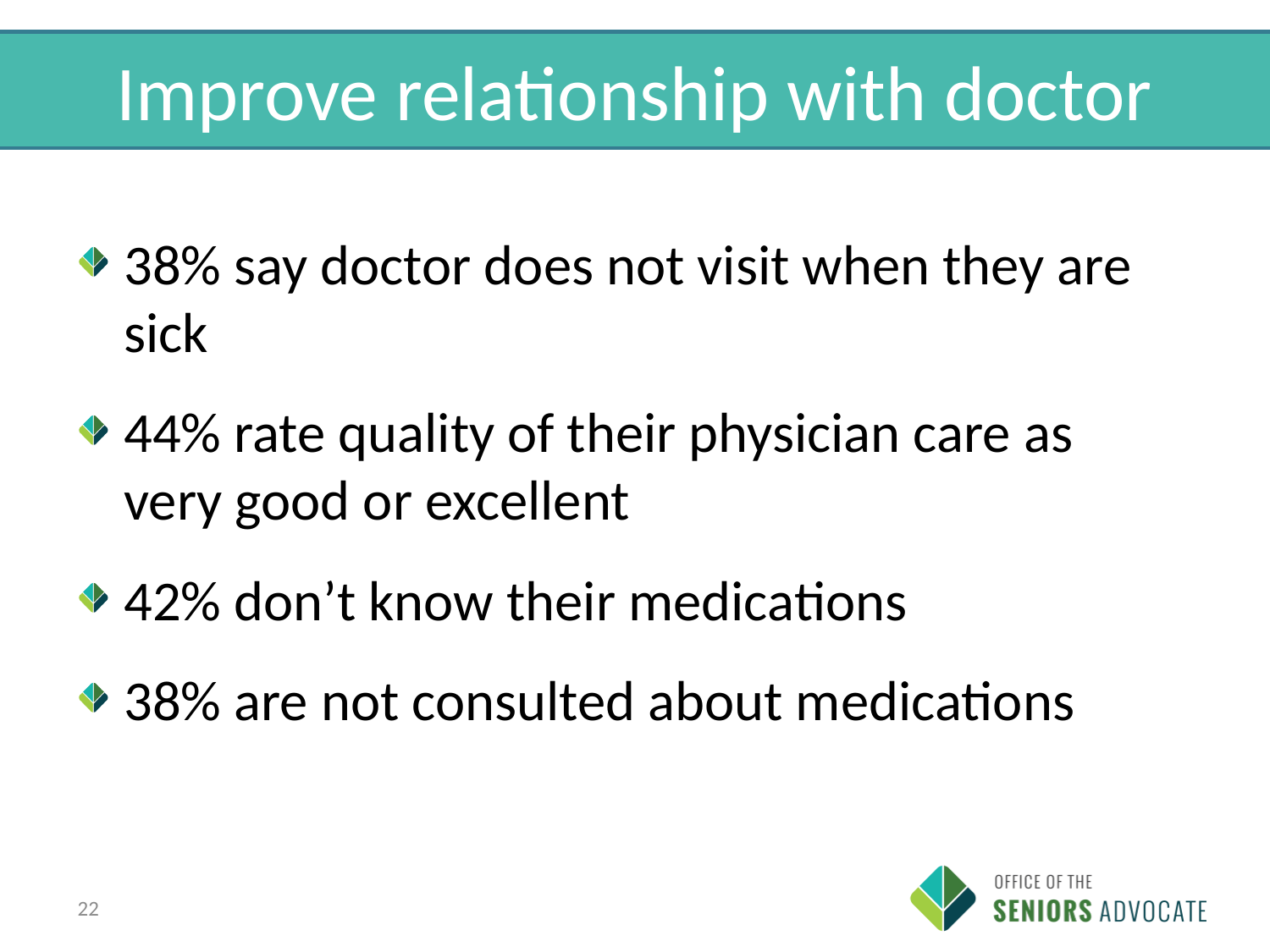

# Improve relationship with doctor
38% say doctor does not visit when they are sick
44% rate quality of their physician care as very good or excellent
42% don’t know their medications
38% are not consulted about medications
22